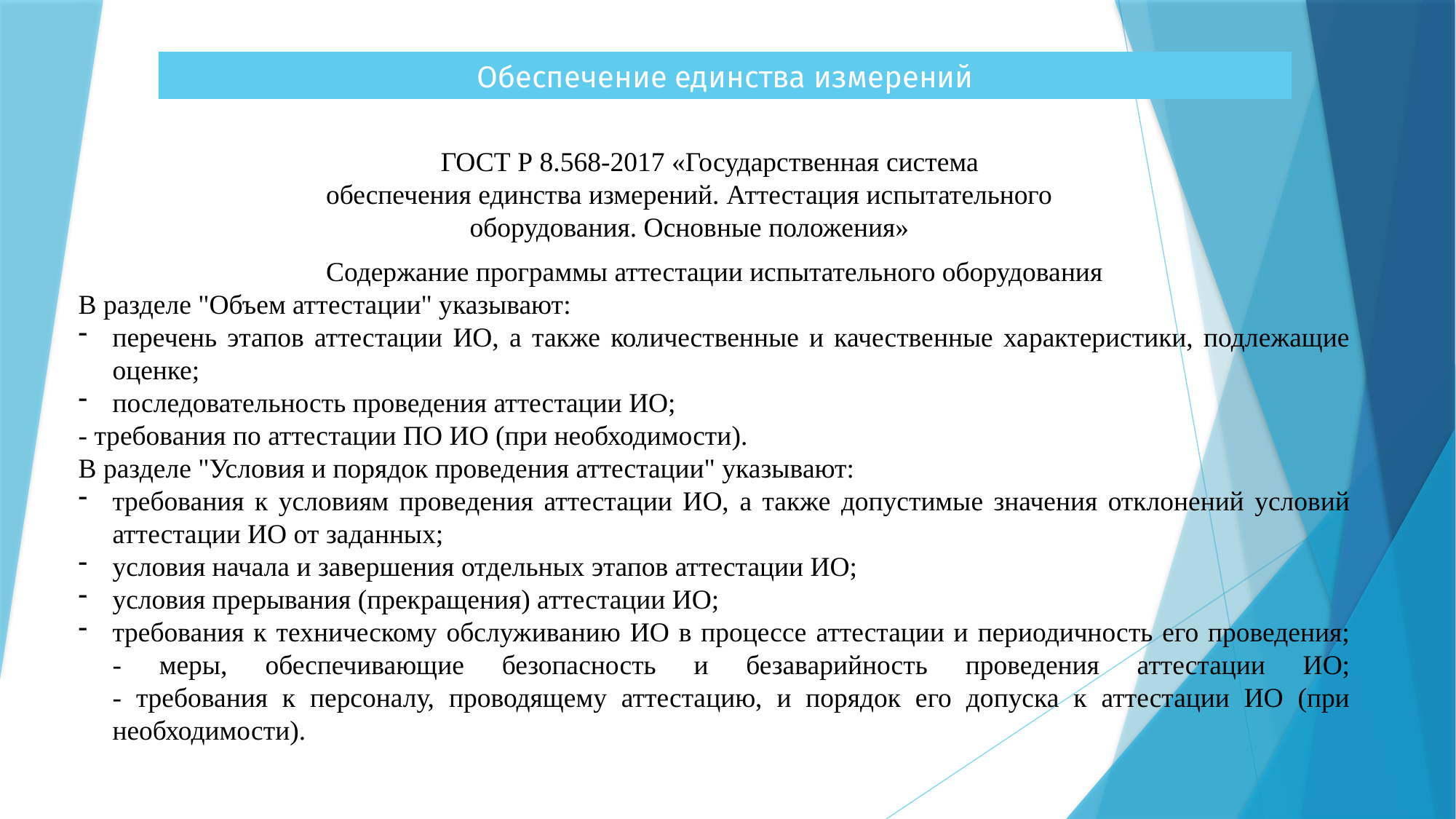

Обеспечение единства измерений
ГОСТ Р 8.568-2017 «Государственная система обеспечения единства измерений. Аттестация испытательного оборудования. Основные положения»
Содержание программы аттестации испытательного оборудования
В разделе "Объем аттестации" указывают:
перечень этапов аттестации ИО, а также количественные и качественные характеристики, подлежащие оценке;
последовательность проведения аттестации ИО;
- требования по аттестации ПО ИО (при необходимости).
В разделе "Условия и порядок проведения аттестации" указывают:
требования к условиям проведения аттестации ИО, а также допустимые значения отклонений условий аттестации ИО от заданных;
условия начала и завершения отдельных этапов аттестации ИО;
условия прерывания (прекращения) аттестации ИО;
требования к техническому обслуживанию ИО в процессе аттестации и периодичность его проведения;
- меры, обеспечивающие безопасность и безаварийность проведения аттестации ИО;
- требования к персоналу, проводящему аттестацию, и порядок его допуска к аттестации ИО (при необходимости).